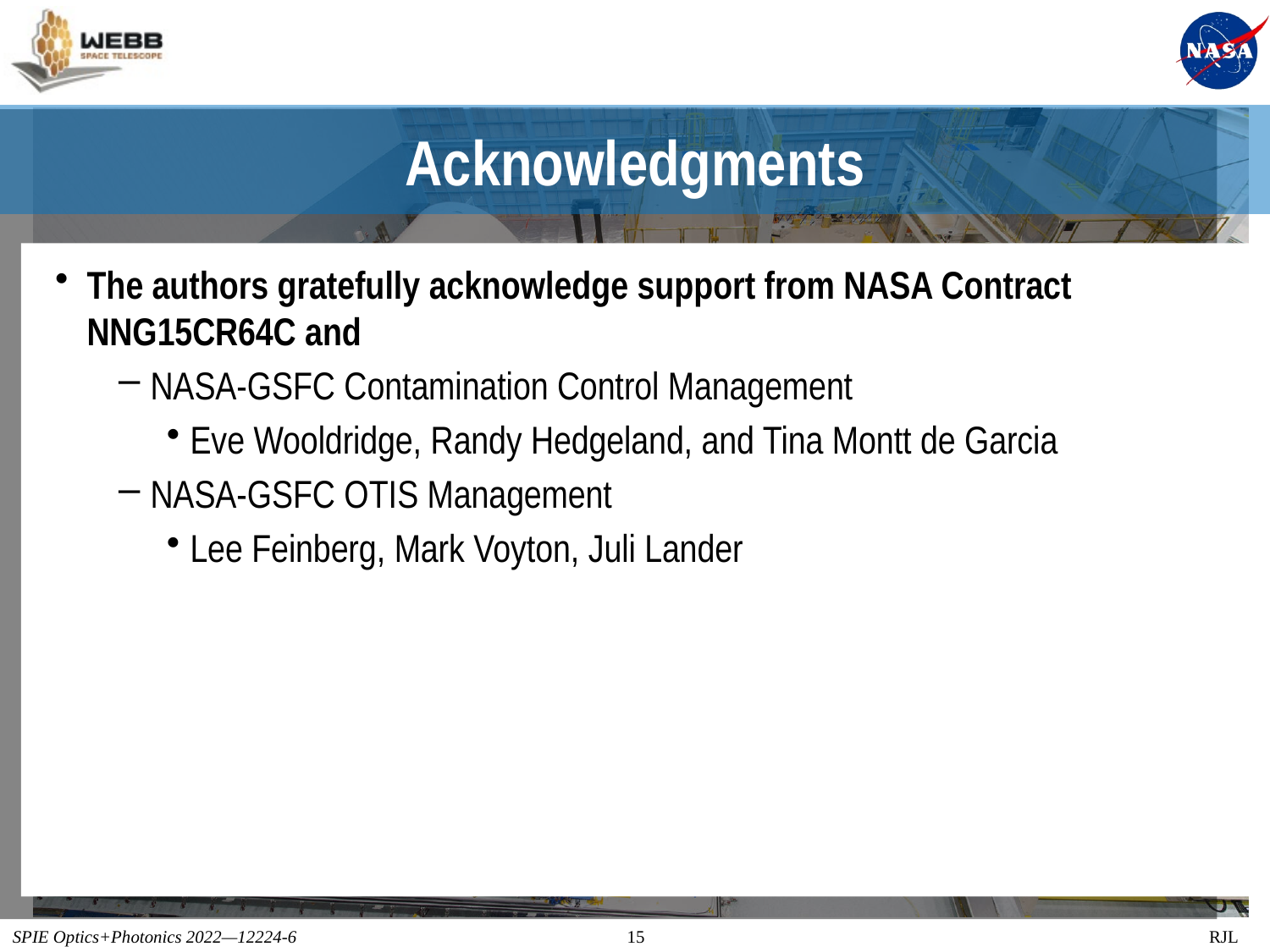

# Acknowledgments
The authors gratefully acknowledge support from NASA Contract NNG15CR64C and
NASA-GSFC Contamination Control Management
Eve Wooldridge, Randy Hedgeland, and Tina Montt de Garcia
NASA-GSFC OTIS Management
Lee Feinberg, Mark Voyton, Juli Lander